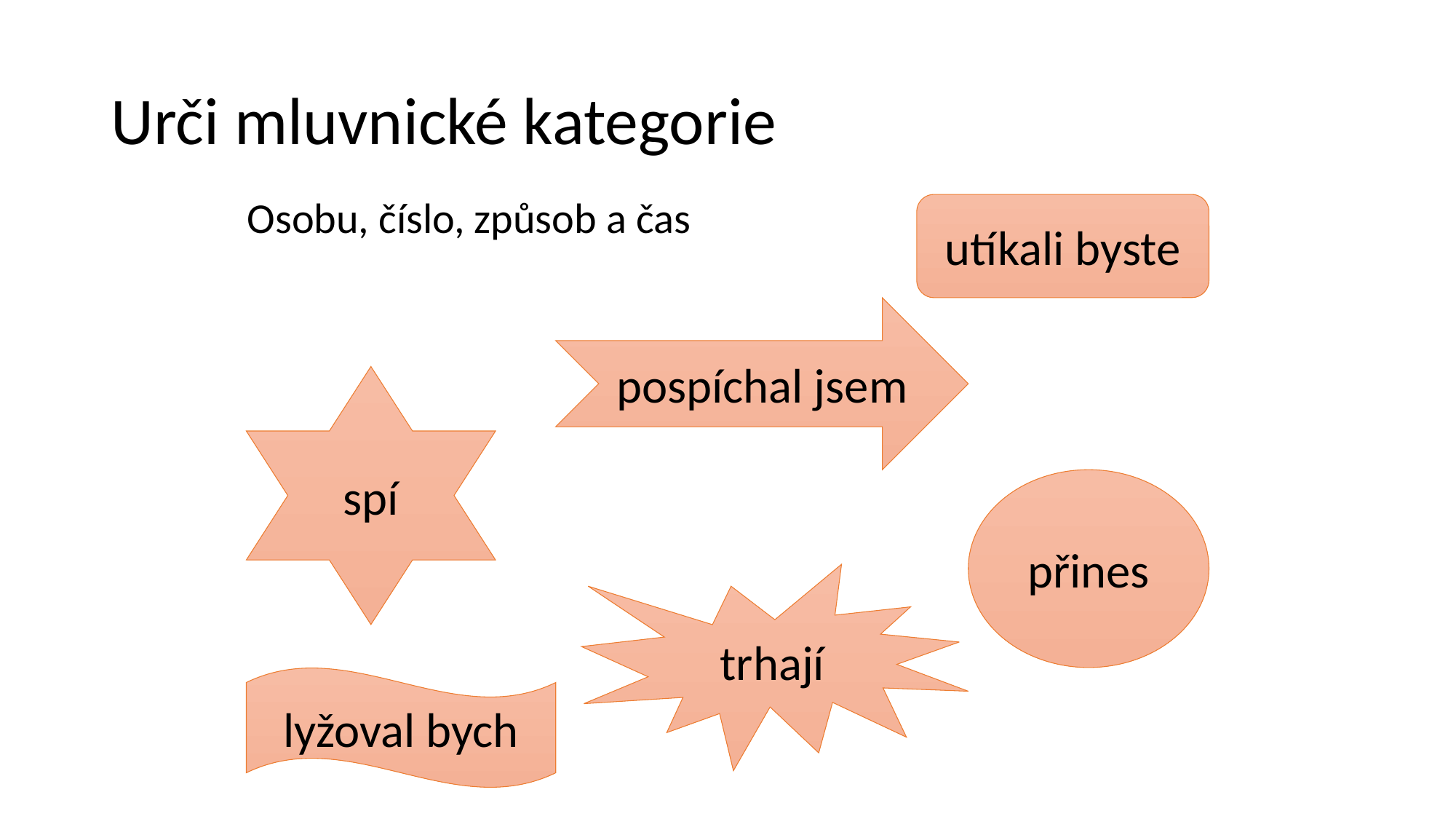

# Urči mluvnické kategorie
Osobu, číslo, způsob a čas
utíkali byste
pospíchal jsem
spí
přines
trhají
lyžoval bych